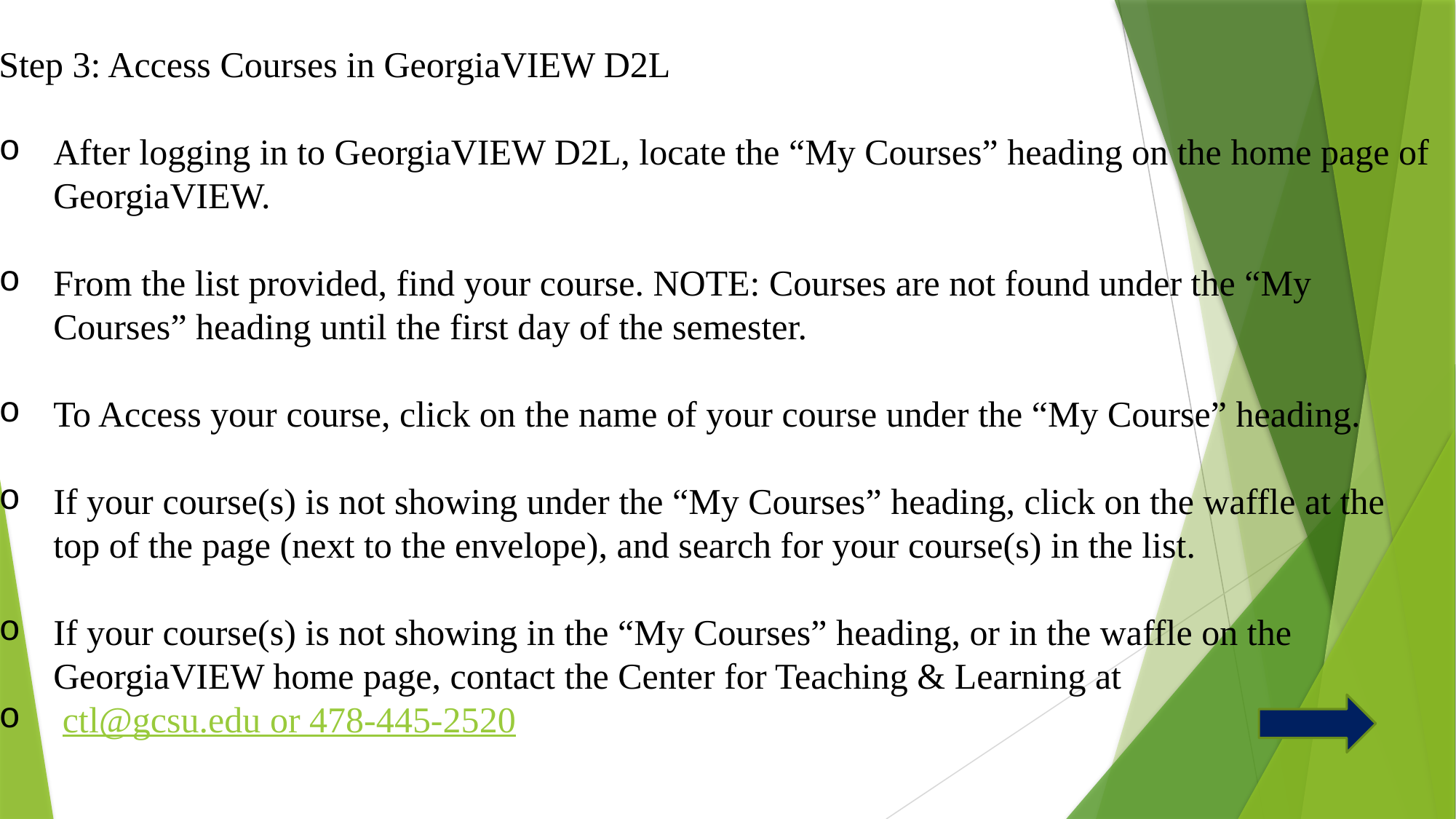

Step 3: Access Courses in GeorgiaVIEW D2L

After logging in to GeorgiaVIEW D2L, locate the “My Courses” heading on the home page of GeorgiaVIEW.

From the list provided, find your course. NOTE: Courses are not found under the “My Courses” heading until the first day of the semester.

To Access your course, click on the name of your course under the “My Course” heading.

If your course(s) is not showing under the “My Courses” heading, click on the waffle at the top of the page (next to the envelope), and search for your course(s) in the list.

If your course(s) is not showing in the “My Courses” heading, or in the waffle on the GeorgiaVIEW home page, contact the Center for Teaching & Learning at
 ctl@gcsu.edu or 478-445-2520